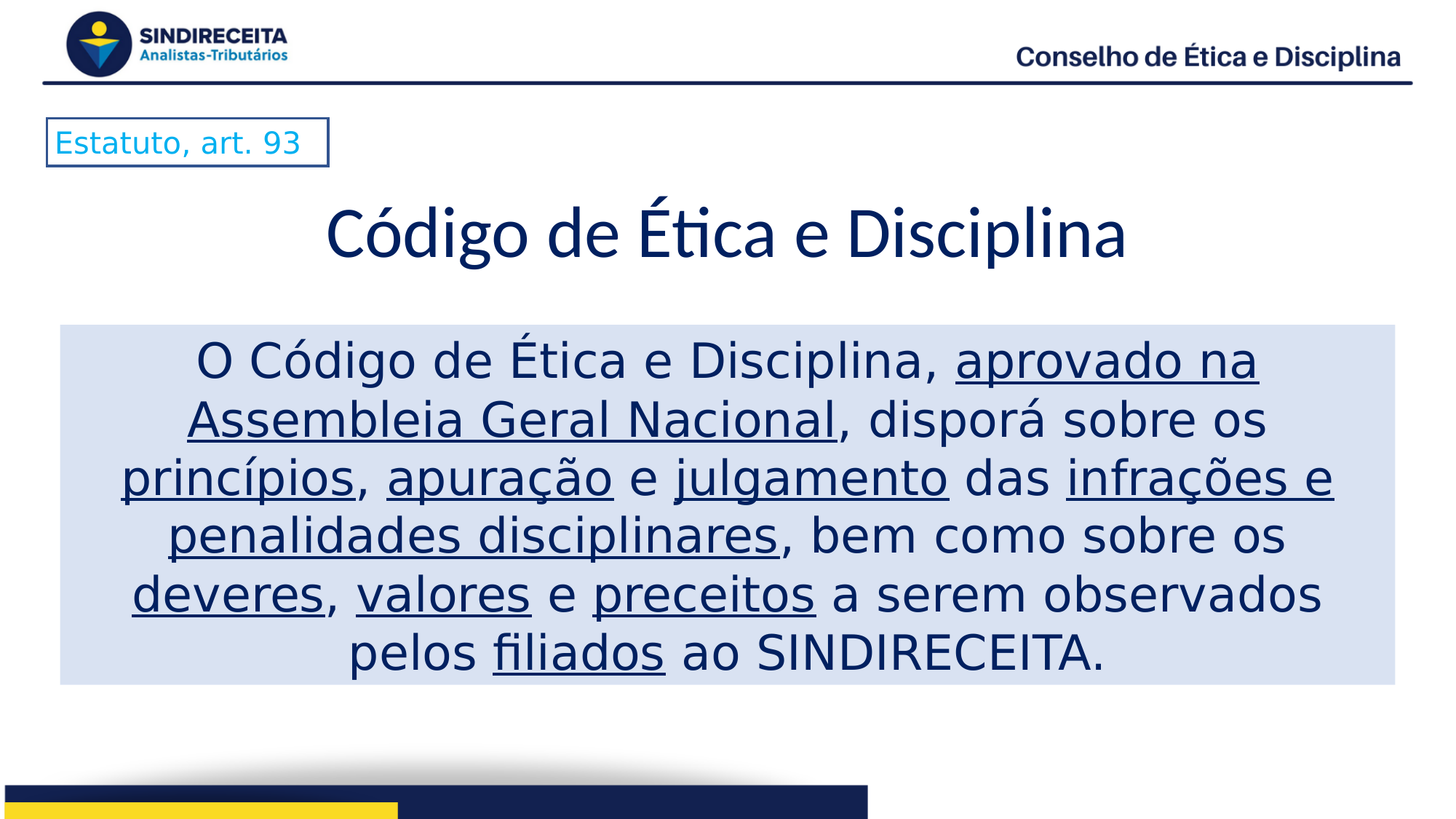

Estatuto, art. 93

# Código de Ética e Disciplina
O Código de Ética e Disciplina, aprovado na Assembleia Geral Nacional, disporá sobre os princípios, apuração e julgamento das infrações e penalidades disciplinares, bem como sobre os deveres, valores e preceitos a serem observados pelos filiados ao SINDIRECEITA.